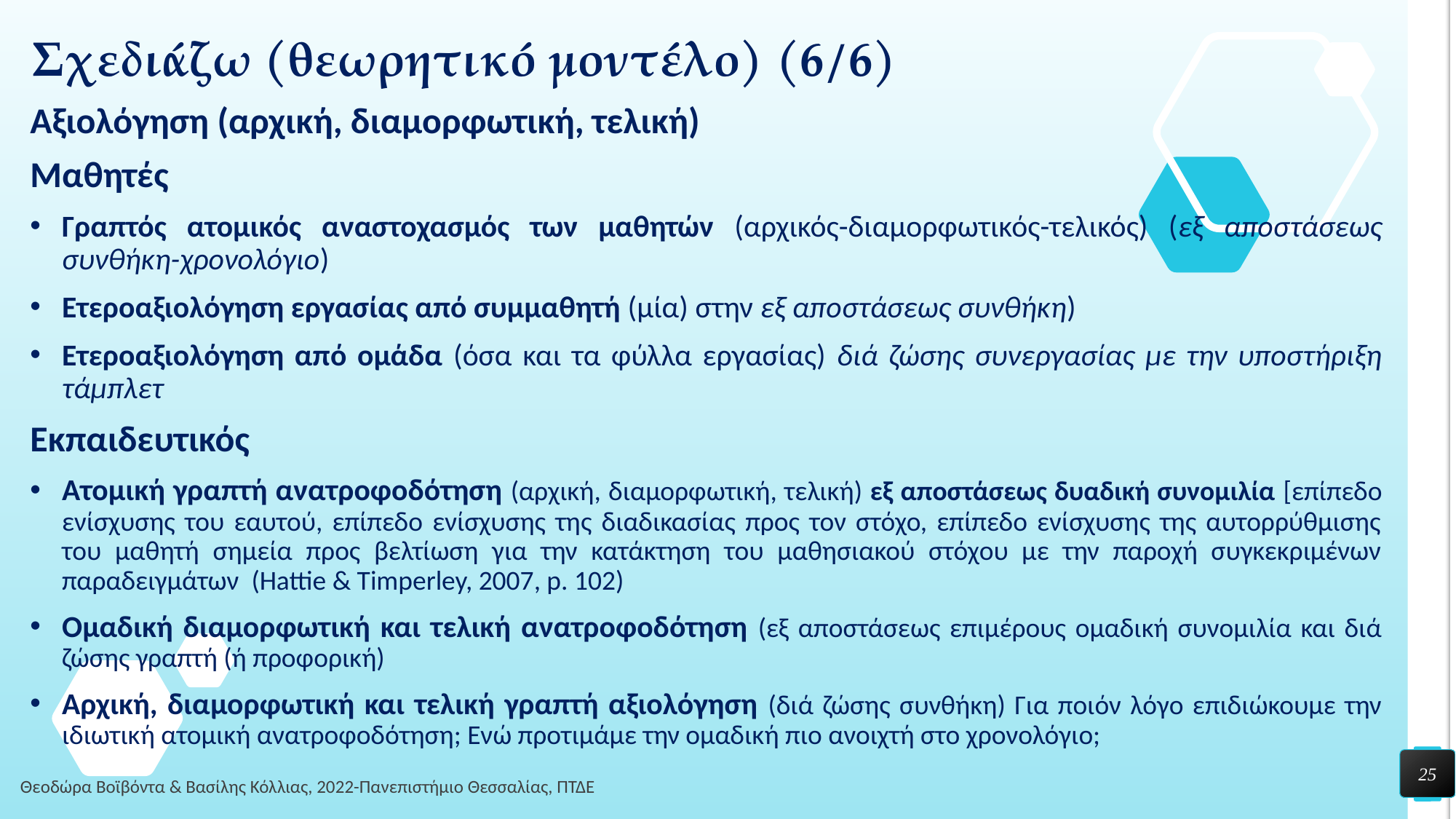

# Σχεδιάζω (θεωρητικό μοντέλο) (6/6)
Αξιολόγηση (αρχική, διαμορφωτική, τελική)
Μαθητές
Γραπτός ατομικός αναστοχασμός των μαθητών (αρχικός-διαμορφωτικός-τελικός) (εξ αποστάσεως συνθήκη-χρονολόγιο)
Ετεροαξιολόγηση εργασίας από συμμαθητή (μία) στην εξ αποστάσεως συνθήκη)
Ετεροαξιολόγηση από ομάδα (όσα και τα φύλλα εργασίας) διά ζώσης συνεργασίας με την υποστήριξη τάμπλετ
Εκπαιδευτικός
Ατομική γραπτή ανατροφοδότηση (αρχική, διαμορφωτική, τελική) εξ αποστάσεως δυαδική συνομιλία [επίπεδο ενίσχυσης του εαυτού, επίπεδο ενίσχυσης της διαδικασίας προς τον στόχο, επίπεδο ενίσχυσης της αυτορρύθμισης του μαθητή σημεία προς βελτίωση για την κατάκτηση του μαθησιακού στόχου με την παροχή συγκεκριμένων παραδειγμάτων  (Hattie & Timperley, 2007, p. 102)
Ομαδική διαμορφωτική και τελική ανατροφοδότηση (εξ αποστάσεως επιμέρους ομαδική συνομιλία και διά ζώσης γραπτή (ή προφορική)
Αρχική, διαμορφωτική και τελική γραπτή αξιολόγηση (διά ζώσης συνθήκη) Για ποιόν λόγο επιδιώκουμε την ιδιωτική ατομική ανατροφοδότηση; Ενώ προτιμάμε την ομαδική πιο ανοιχτή στο χρονολόγιο;

25
Θεοδώρα Βοϊβόντα & Βασίλης Κόλλιας, 2022-Πανεπιστήμιο Θεσσαλίας, ΠΤΔΕ